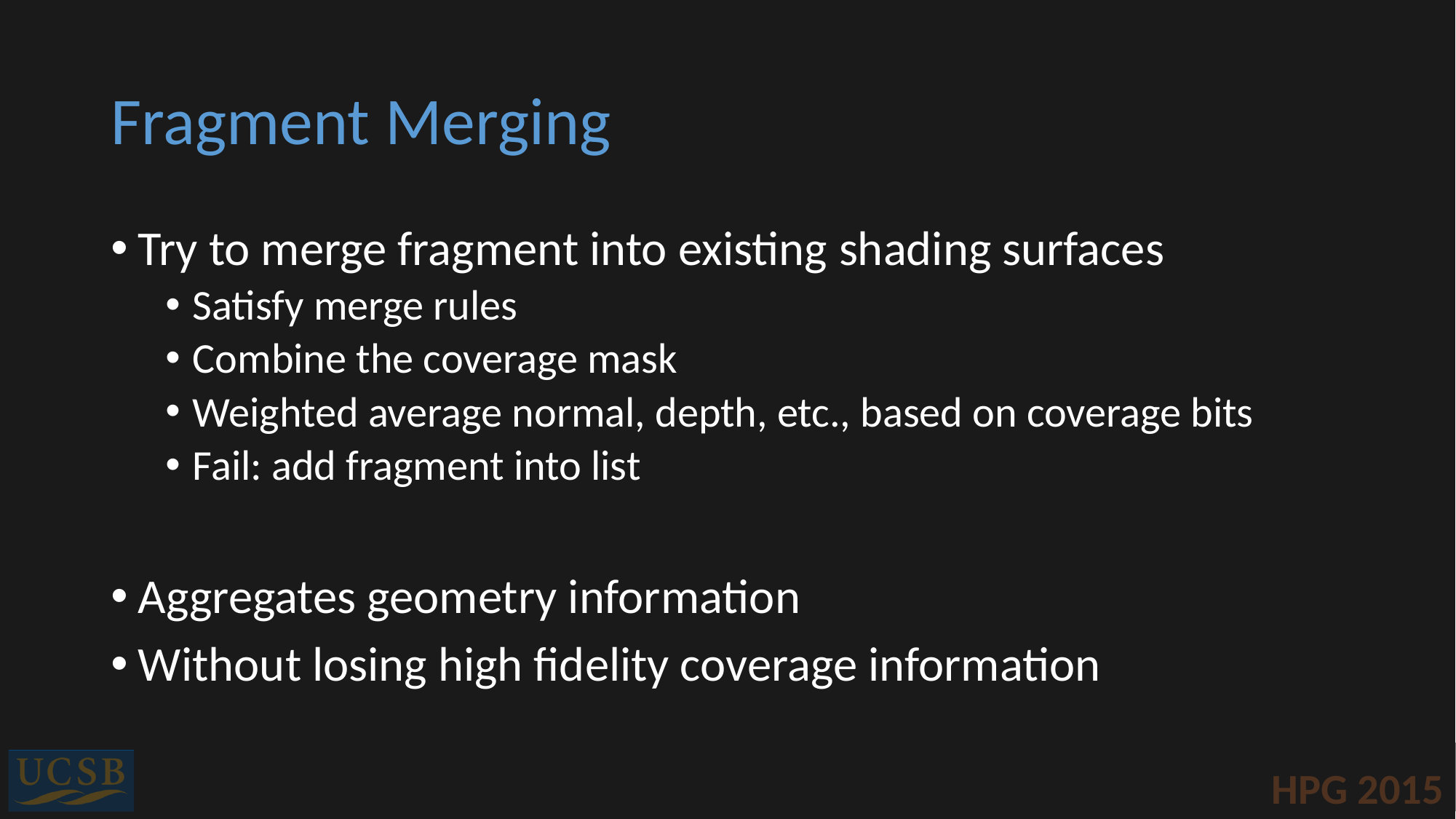

# Fragment Merging
Try to merge fragment into existing shading surfaces
Satisfy merge rules
Combine the coverage mask
Weighted average normal, depth, etc., based on coverage bits
Fail: add fragment into list

Aggregates geometry information
Without losing high fidelity coverage information